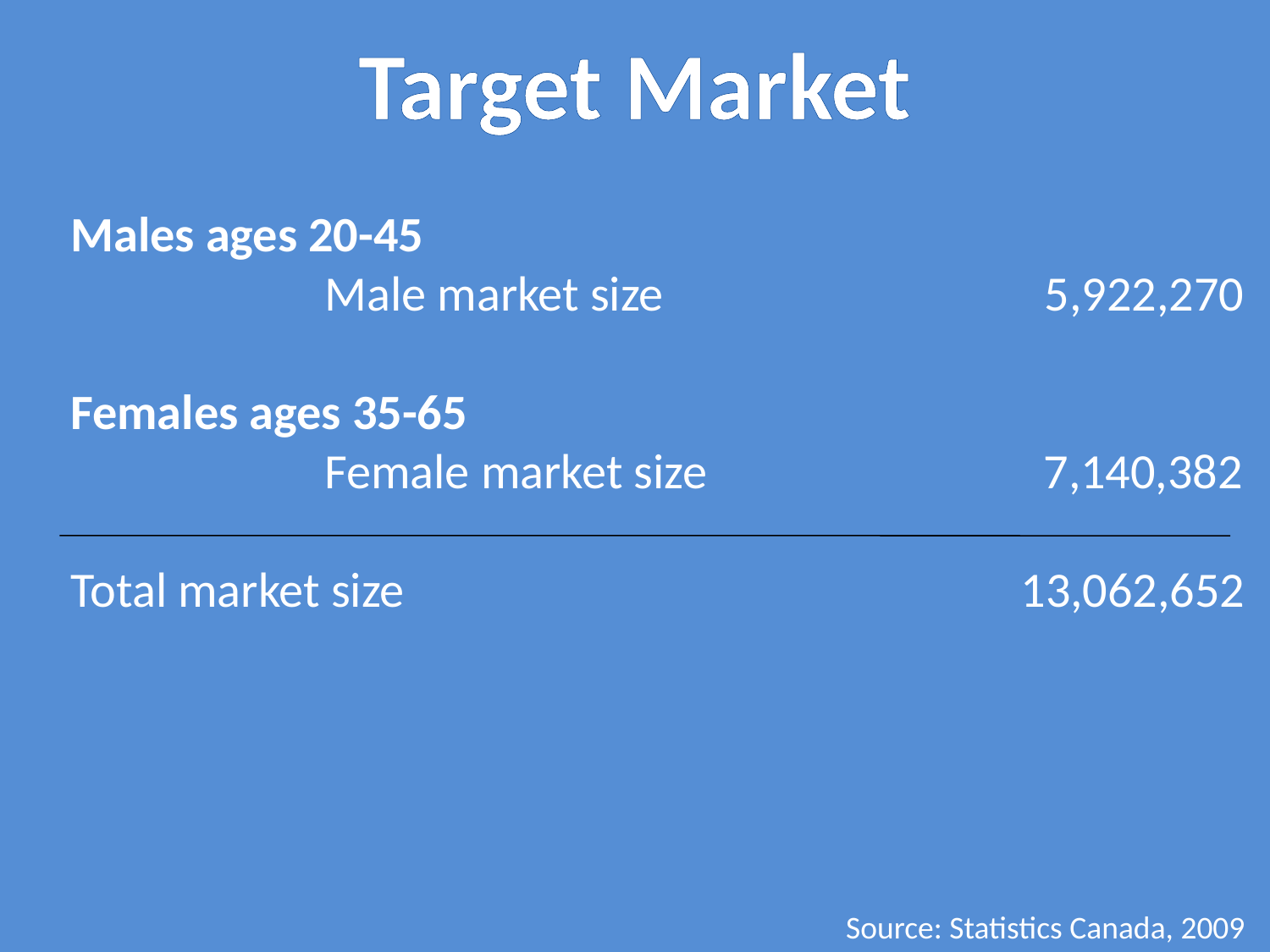

Target Market
Males ages 20-45
		Male market size                                  5,922,270

Females ages 35-65
		Female market size                              7,140,382

Total market size                                                       13,062,652

Source: Statistics Canada, 2009